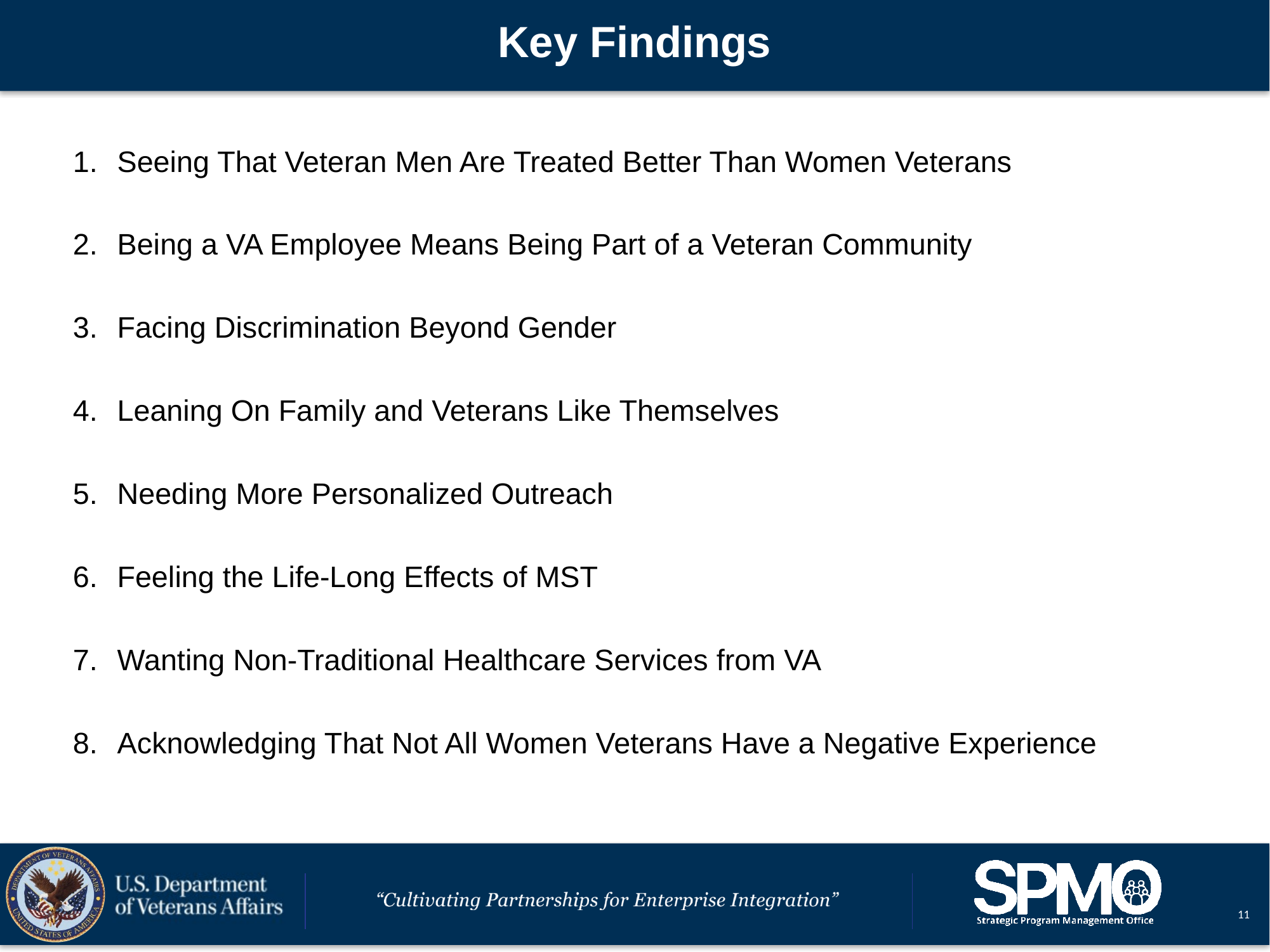

# Key Findings
Seeing That Veteran Men Are Treated Better Than Women Veterans

Being a VA Employee Means Being Part of a Veteran Community

Facing Discrimination Beyond Gender

Leaning On Family and Veterans Like Themselves

Needing More Personalized Outreach

Feeling the Life-Long Effects of MST

Wanting Non-Traditional Healthcare Services from VA

Acknowledging That Not All Women Veterans Have a Negative Experience

11